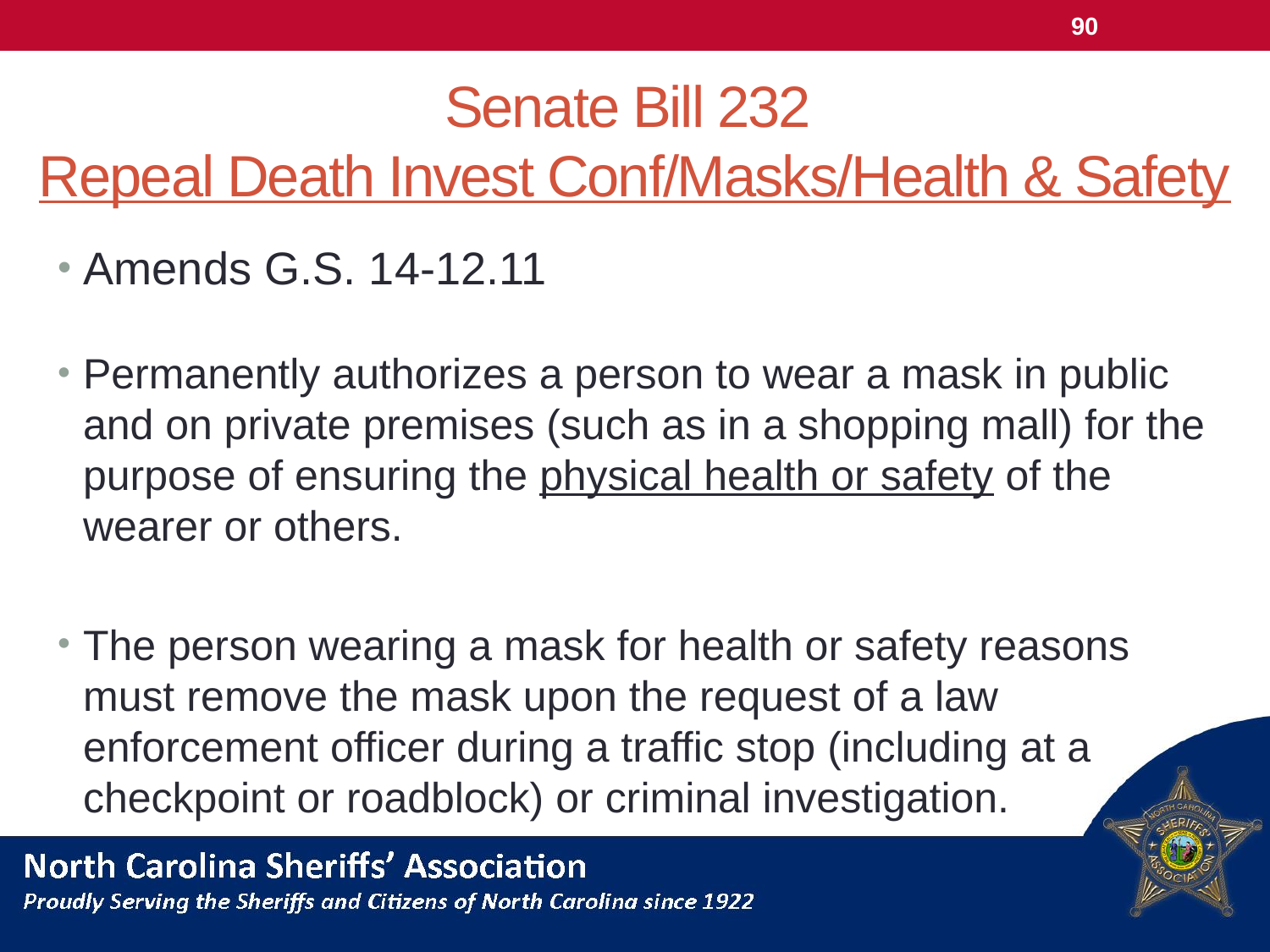

90
# Senate Bill 232 Repeal Death Invest Conf/Masks/Health & Safety
Amends G.S. 14-12.11

Permanently authorizes a person to wear a mask in public and on private premises (such as in a shopping mall) for the purpose of ensuring the physical health or safety of the wearer or others.

The person wearing a mask for health or safety reasons must remove the mask upon the request of a law enforcement officer during a traffic stop (including at a checkpoint or roadblock) or criminal investigation.